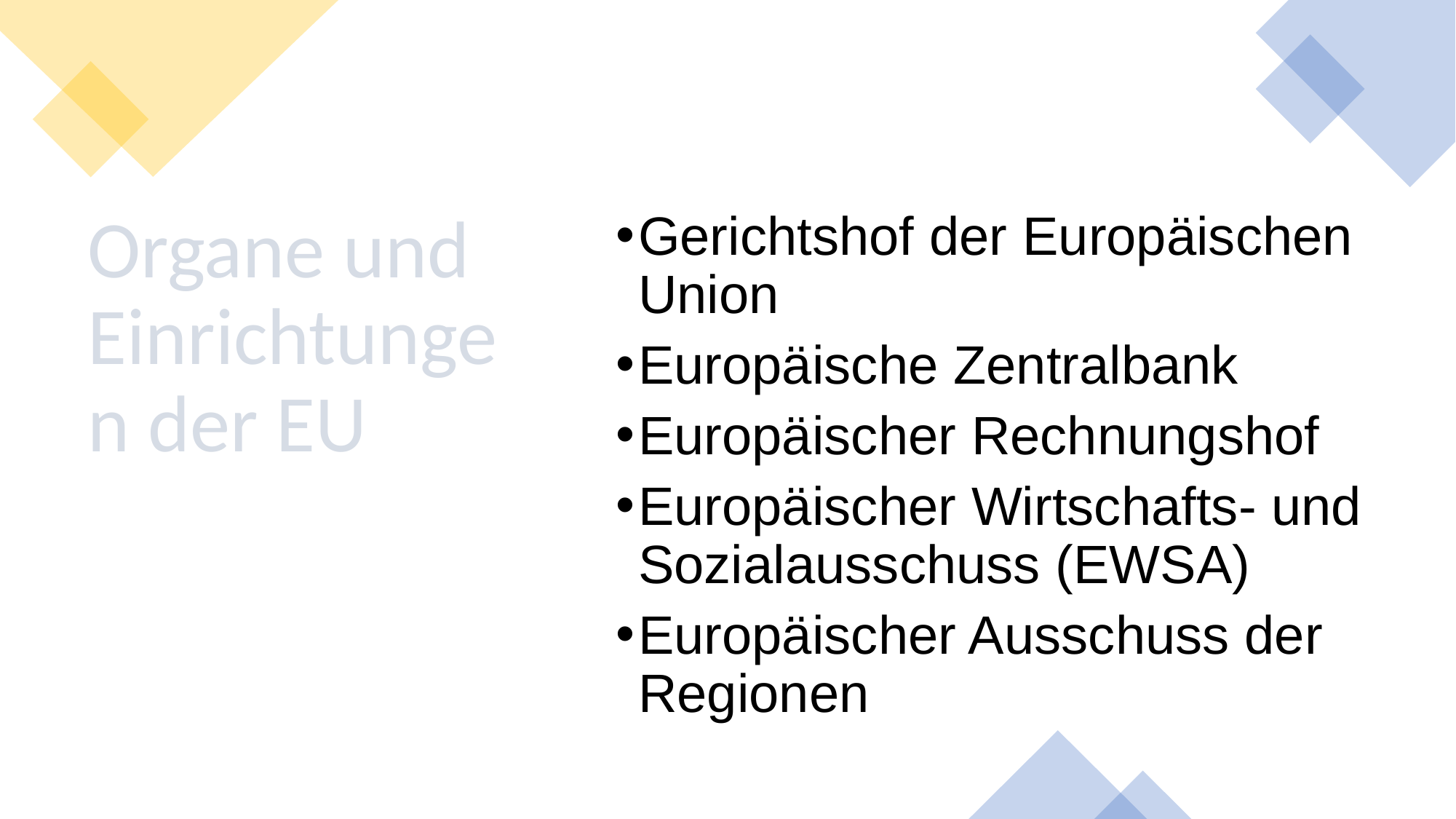

Gerichtshof der Europäischen Union
Europäische Zentralbank
Europäischer Rechnungshof
Europäischer Wirtschafts- und Sozialausschuss (EWSA)
Europäischer Ausschuss der Regionen
# Organe und Einrichtungen der EU